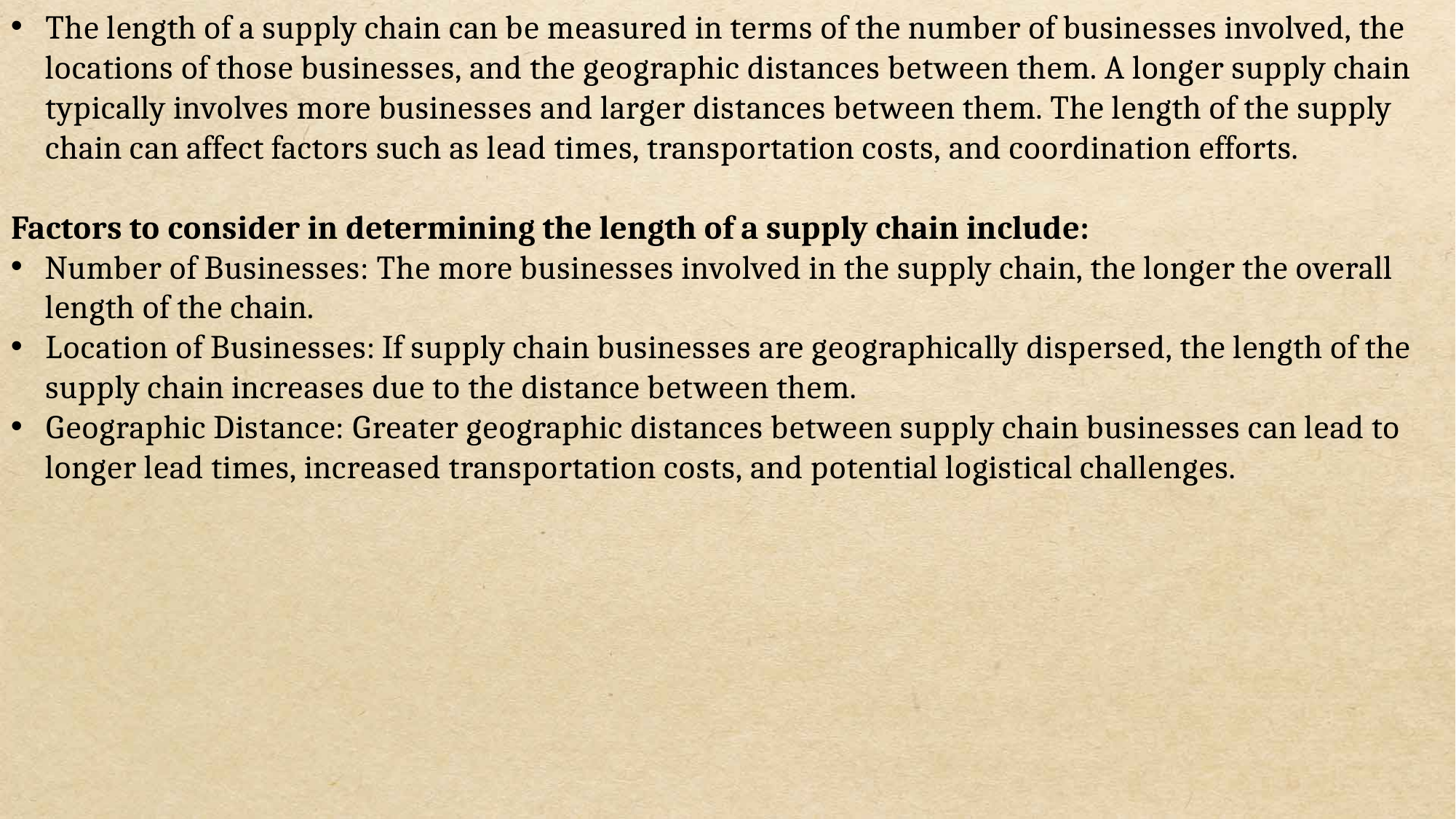

The length of a supply chain can be measured in terms of the number of businesses involved, the locations of those businesses, and the geographic distances between them. A longer supply chain typically involves more businesses and larger distances between them. The length of the supply chain can affect factors such as lead times, transportation costs, and coordination efforts.

Factors to consider in determining the length of a supply chain include:
Number of Businesses: The more businesses involved in the supply chain, the longer the overall length of the chain.
Location of Businesses: If supply chain businesses are geographically dispersed, the length of the supply chain increases due to the distance between them.
Geographic Distance: Greater geographic distances between supply chain businesses can lead to longer lead times, increased transportation costs, and potential logistical challenges.